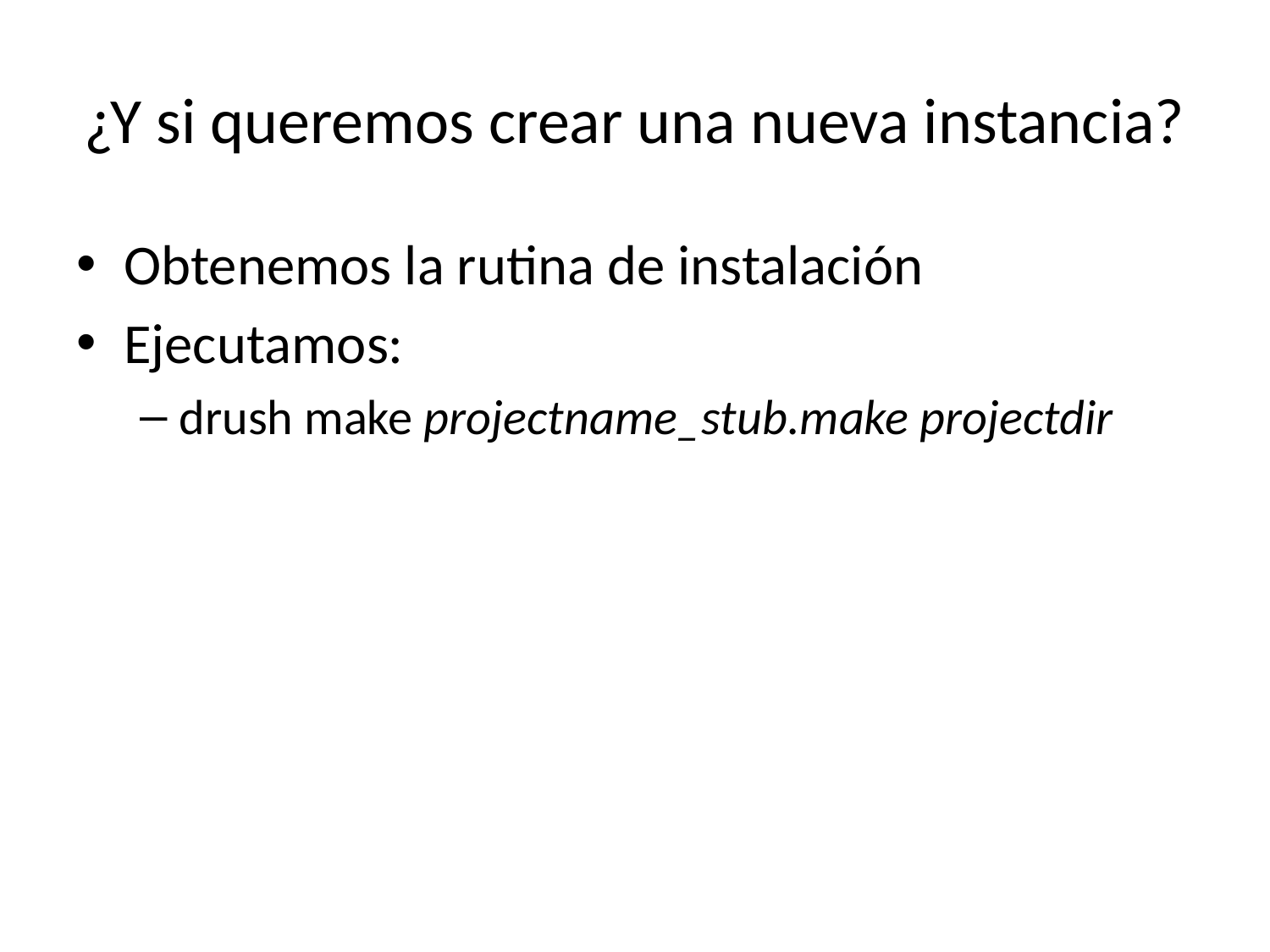

# ¿Y si queremos crear una nueva instancia?
Obtenemos la rutina de instalación
Ejecutamos:
drush make projectname_stub.make projectdir